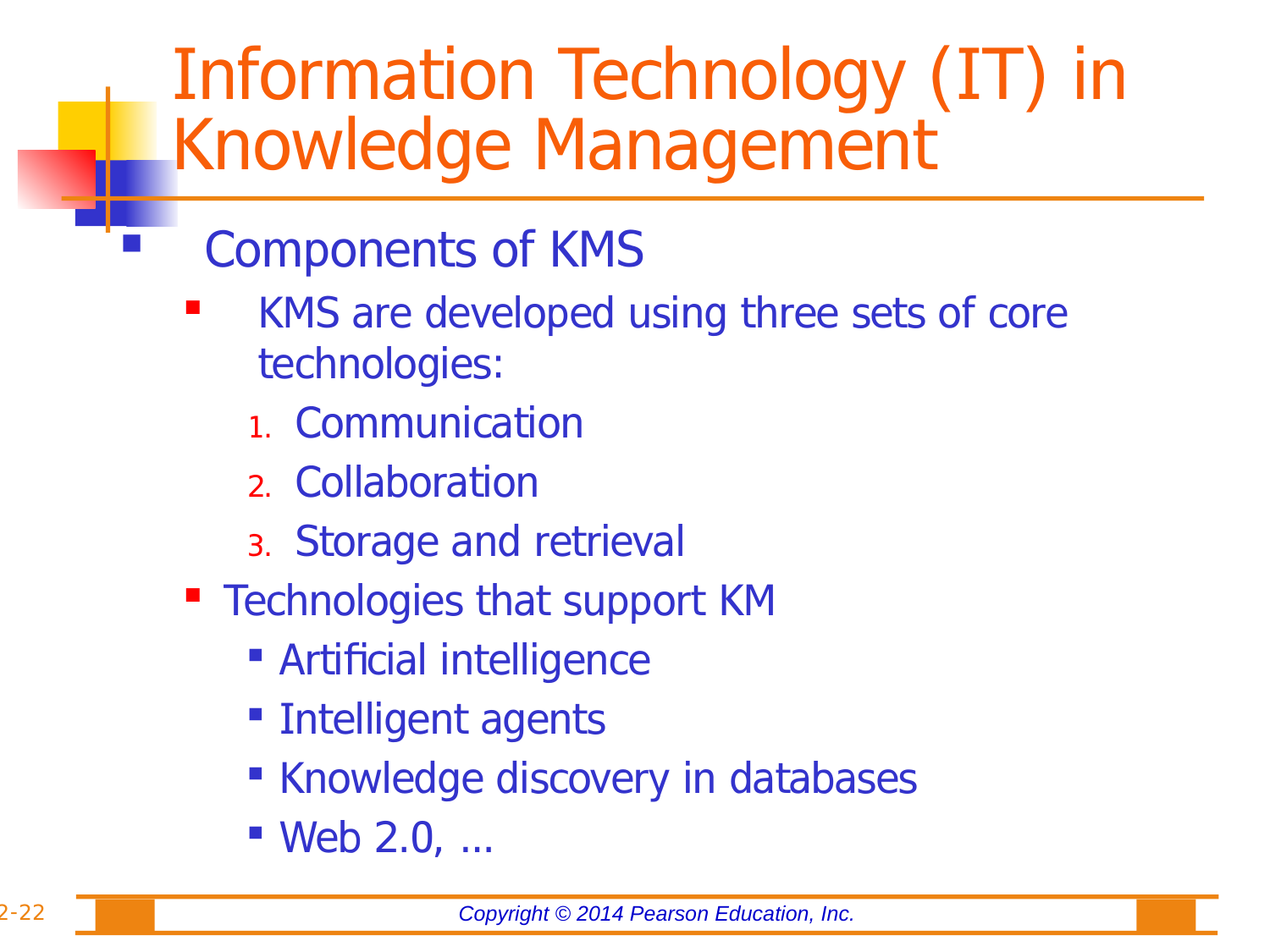

# Information Technology (IT) in Knowledge Management
Components of KMS
KMS are developed using three sets of core technologies:
Communication
Collaboration
Storage and retrieval
Technologies that support KM
Artificial intelligence
Intelligent agents
Knowledge discovery in databases
Web 2.0, …